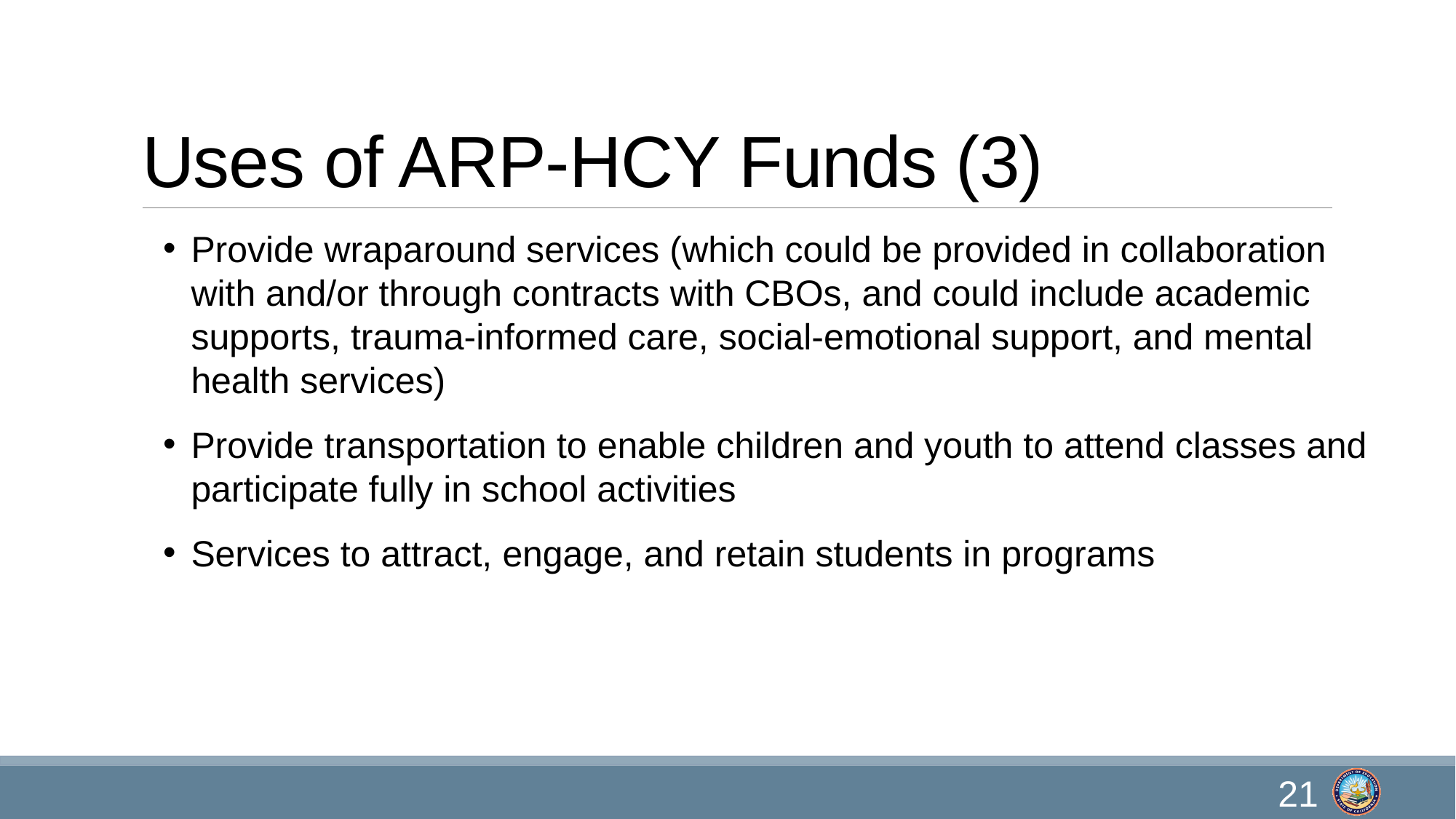

# Uses of ARP-HCY Funds (3)
Provide wraparound services (which could be provided in collaboration with and/or through contracts with CBOs, and could include academic supports, trauma-informed care, social-emotional support, and mental health services)
Provide transportation to enable children and youth to attend classes and participate fully in school activities
Services to attract, engage, and retain students in programs
21